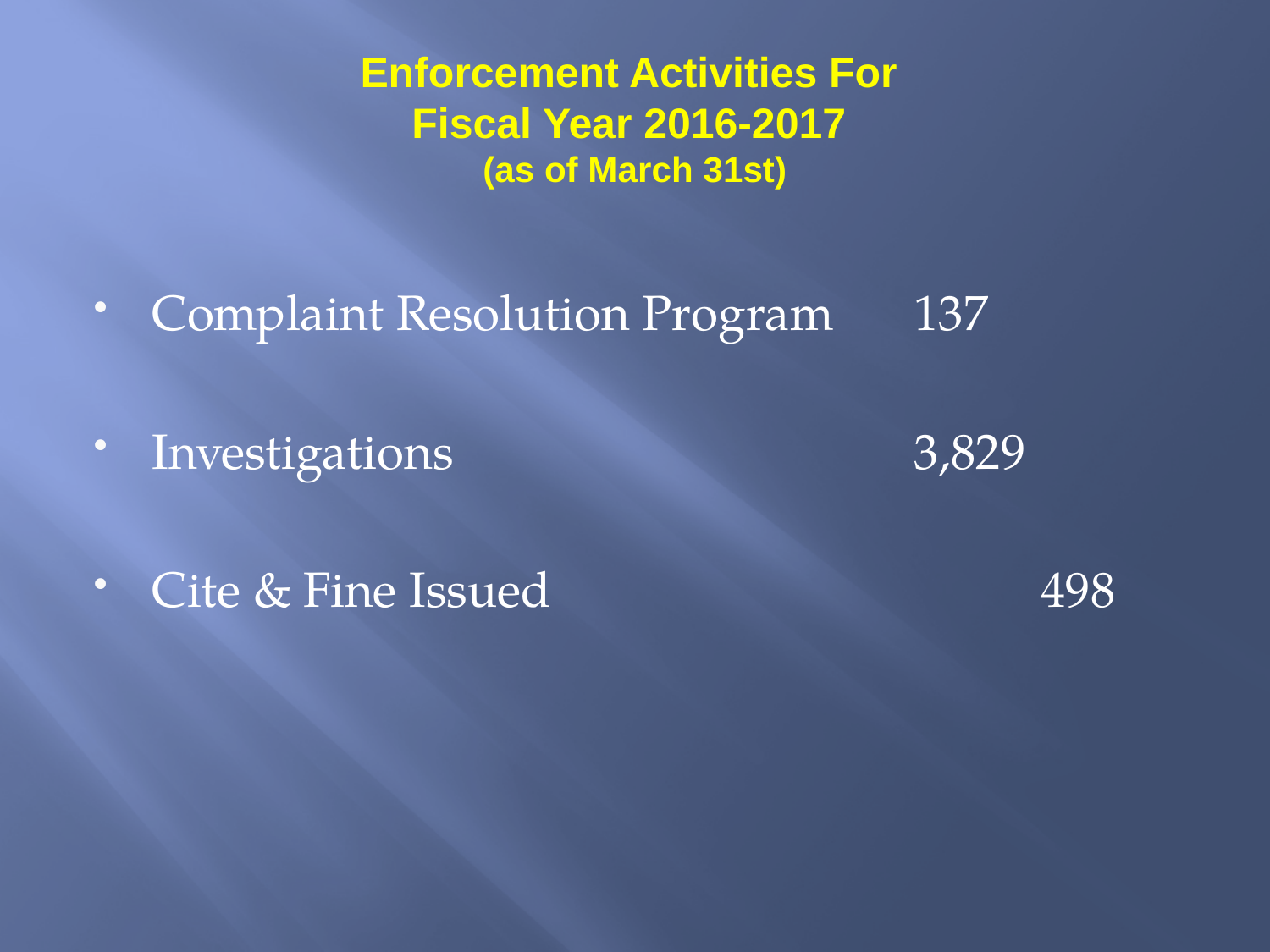

# Enforcement Activities For Fiscal Year 2016-2017 (as of March 31st)
Complaint Resolution Program 	137

Investigations				3,829

Cite & Fine Issued				498